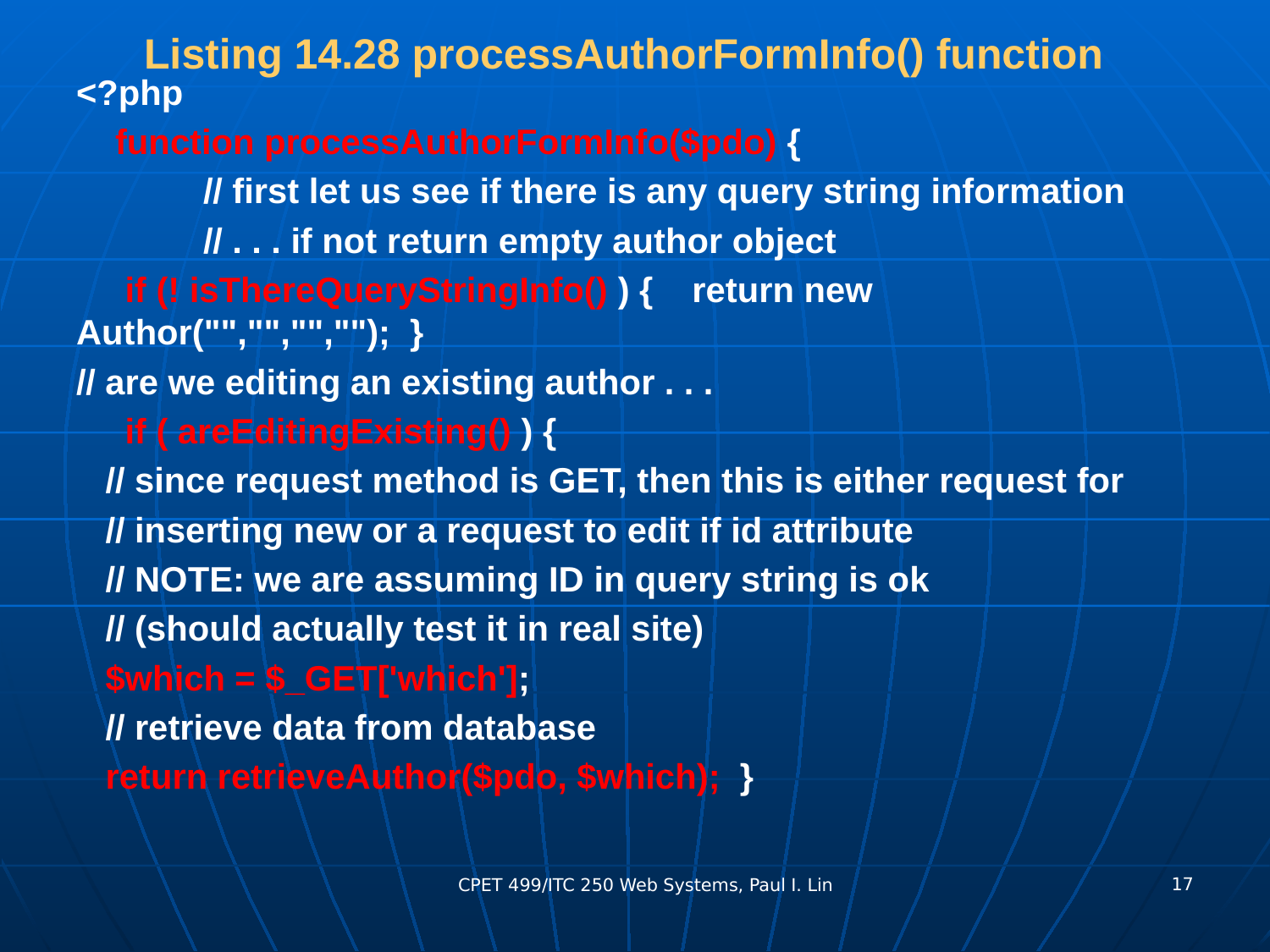

# Listing 14.28 processAuthorFormInfo() function
<?php
    function processAuthorFormInfo($pdo) {
	// first let us see if there is any query string information
	// . . . if not return empty author object
     if (! isThereQueryStringInfo() ) {    return new Author("","","","");  }
// are we editing an existing author . . .
     if ( areEditingExisting() ) {
   // since request method is GET, then this is either request for
   // inserting new or a request to edit if id attribute
   // NOTE: we are assuming ID in query string is ok
   // (should actually test it in real site)
   $which = $_GET['which'];
   // retrieve data from database
   return retrieveAuthor($pdo, $which);  }
17
CPET 499/ITC 250 Web Systems, Paul I. Lin